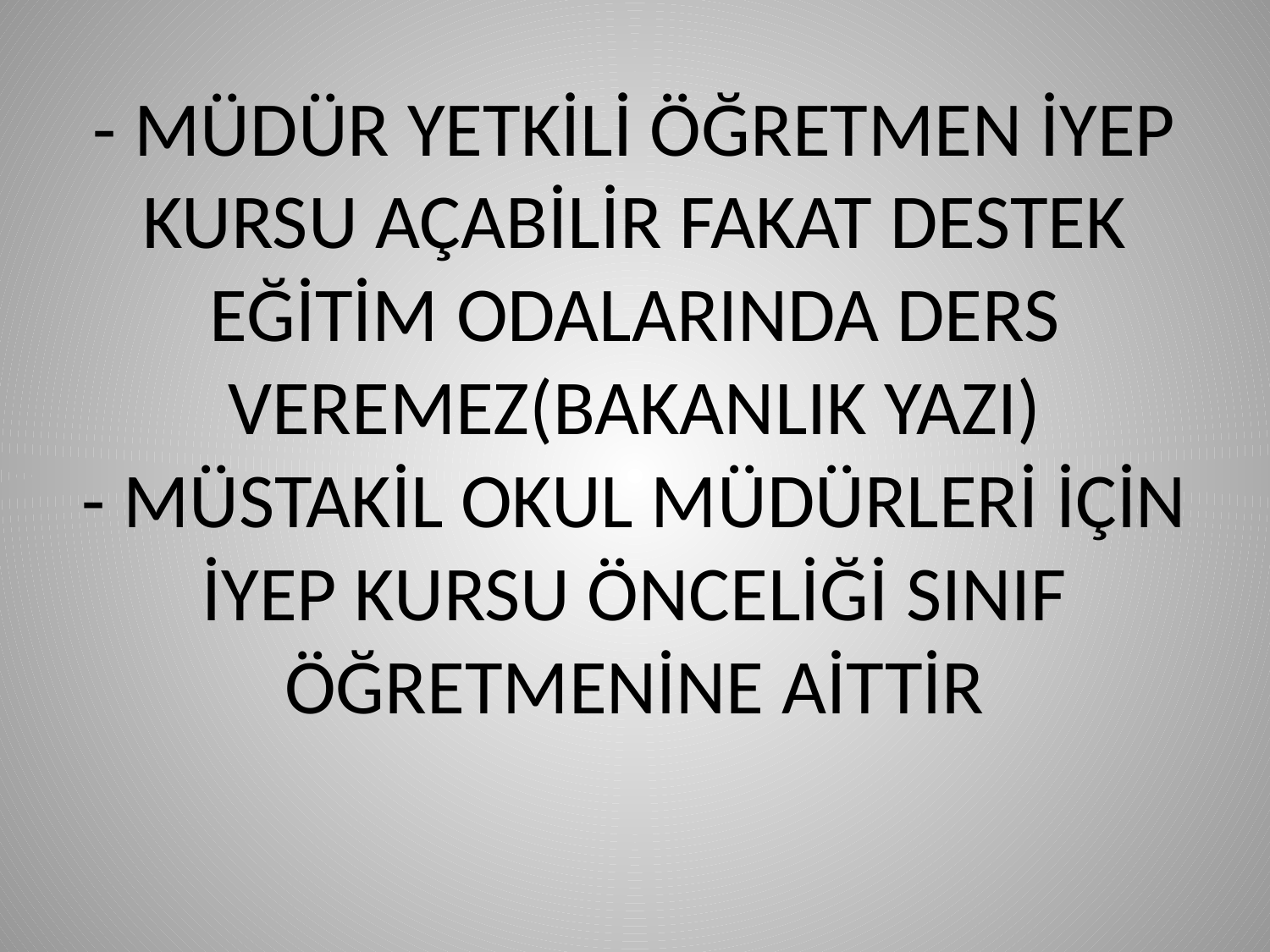

# - MÜDÜR YETKİLİ ÖĞRETMEN İYEP KURSU AÇABİLİR FAKAT DESTEK EĞİTİM ODALARINDA DERS VEREMEZ(BAKANLIK YAZI) - MÜSTAKİL OKUL MÜDÜRLERİ İÇİN İYEP KURSU ÖNCELİĞİ SINIF ÖĞRETMENİNE AİTTİR